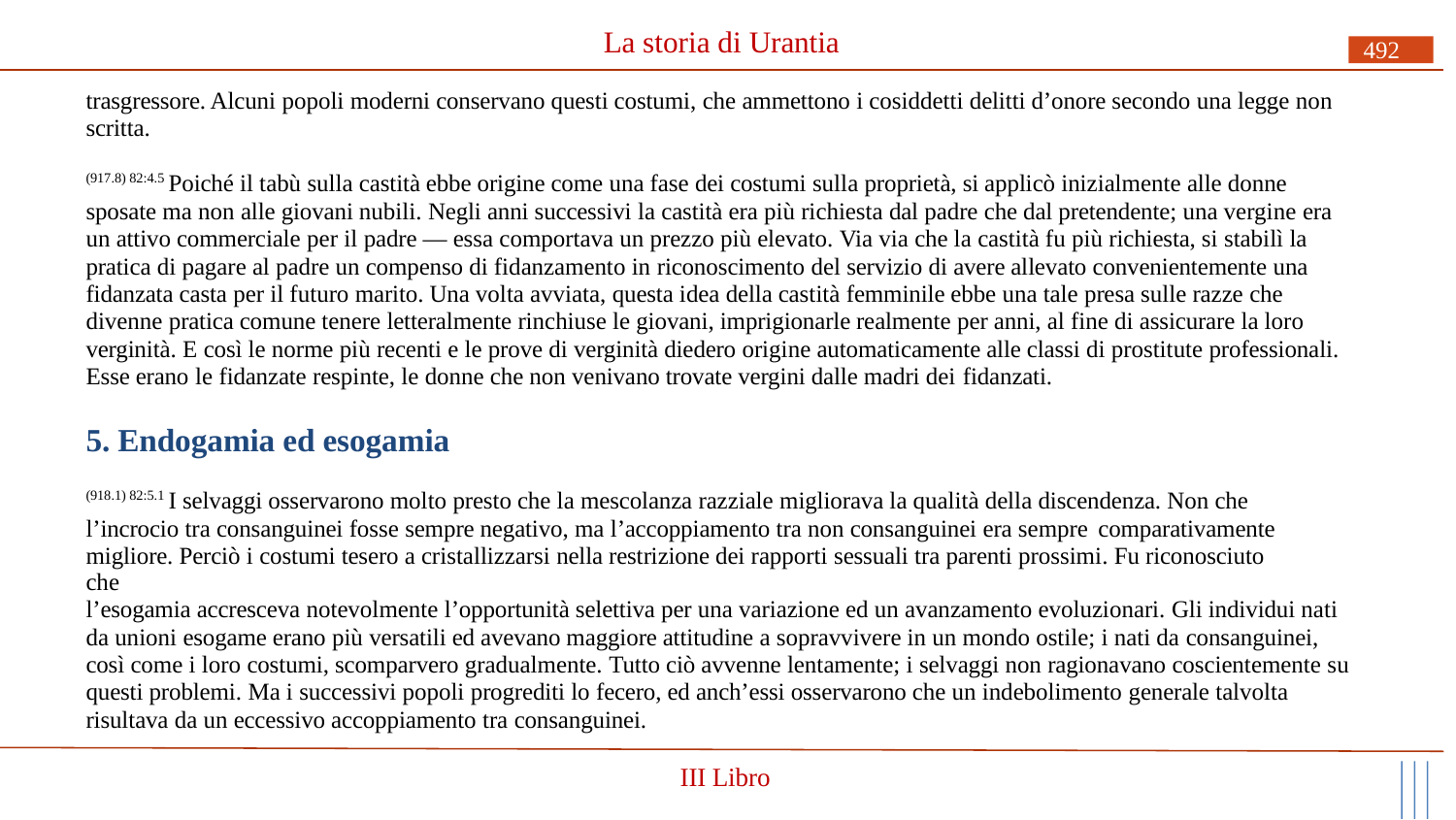

# La storia di Urantia
492

trasgressore. Alcuni popoli moderni conservano questi costumi, che ammettono i cosiddetti delitti d’onore secondo una legge non  scritta.

(917.8) 82:4.5 Poiché il tabù sulla castità ebbe origine come una fase dei costumi sulla proprietà, si applicò inizialmente alle donne  sposate ma non alle giovani nubili. Negli anni successivi la castità era più richiesta dal padre che dal pretendente; una vergine era  un attivo commerciale per il padre — essa comportava un prezzo più elevato. Via via che la castità fu più richiesta, si stabilì la  pratica di pagare al padre un compenso di fidanzamento in riconoscimento del servizio di avere allevato convenientemente una  fidanzata casta per il futuro marito. Una volta avviata, questa idea della castità femminile ebbe una tale presa sulle razze che  divenne pratica comune tenere letteralmente rinchiuse le giovani, imprigionarle realmente per anni, al fine di assicurare la loro  verginità. E così le norme più recenti e le prove di verginità diedero origine automaticamente alle classi di prostitute professionali.  Esse erano le fidanzate respinte, le donne che non venivano trovate vergini dalle madri dei fidanzati.

5. Endogamia ed esogamia
(918.1) 82:5.1 I selvaggi osservarono molto presto che la mescolanza razziale migliorava la qualità della discendenza. Non che  l’incrocio tra consanguinei fosse sempre negativo, ma l’accoppiamento tra non consanguinei era sempre comparativamente
migliore. Perciò i costumi tesero a cristallizzarsi nella restrizione dei rapporti sessuali tra parenti prossimi. Fu riconosciuto che
l’esogamia accresceva notevolmente l’opportunità selettiva per una variazione ed un avanzamento evoluzionari. Gli individui nati  da unioni esogame erano più versatili ed avevano maggiore attitudine a sopravvivere in un mondo ostile; i nati da consanguinei,  così come i loro costumi, scomparvero gradualmente. Tutto ciò avvenne lentamente; i selvaggi non ragionavano coscientemente su  questi problemi. Ma i successivi popoli progrediti lo fecero, ed anch’essi osservarono che un indebolimento generale talvolta  risultava da un eccessivo accoppiamento tra consanguinei.

III Libro